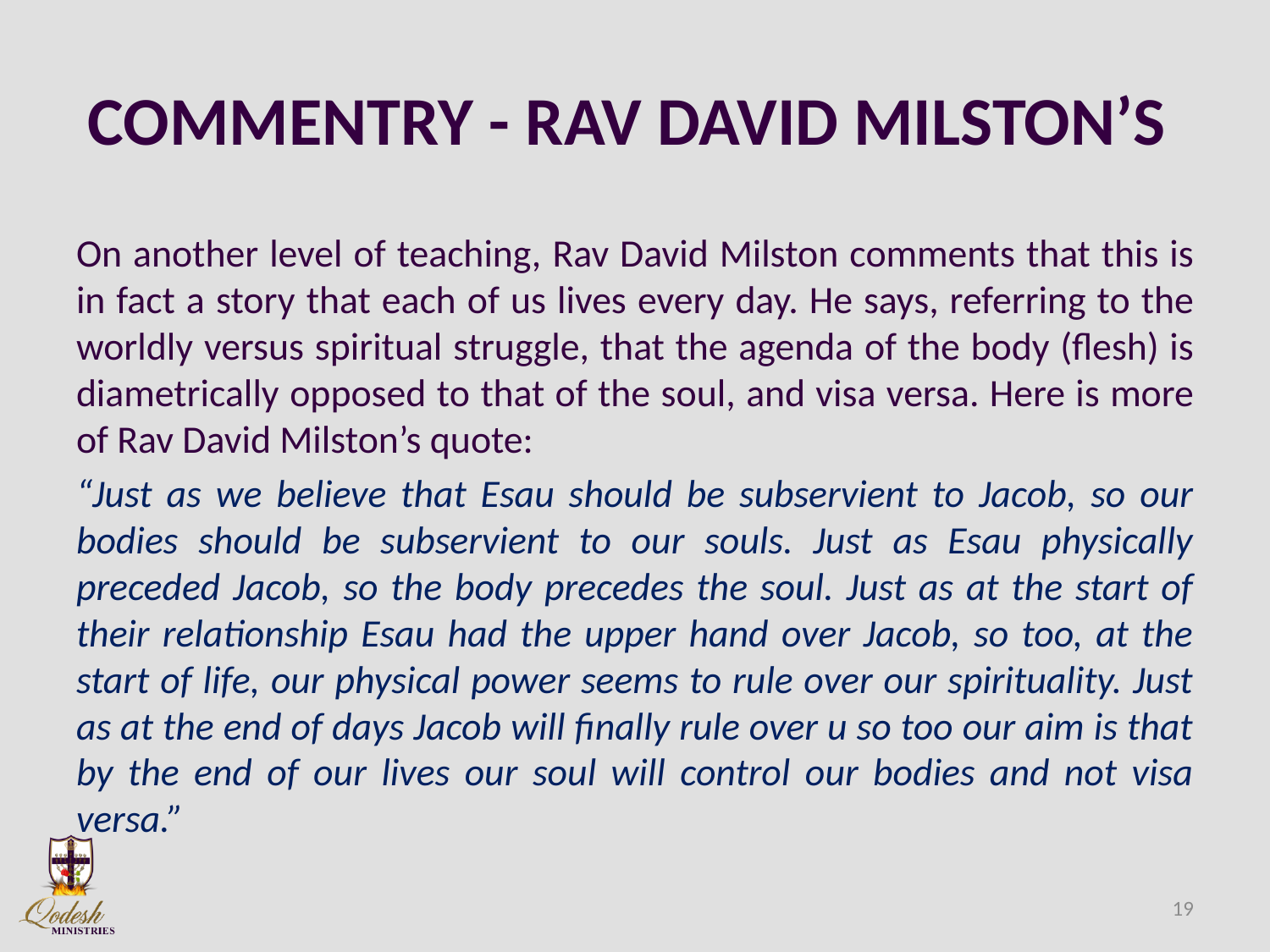

# COMMENTRY - RAV DAVID MILSTON’S
On another level of teaching, Rav David Milston comments that this is in fact a story that each of us lives every day. He says, referring to the worldly versus spiritual struggle, that the agenda of the body (flesh) is diametrically opposed to that of the soul, and visa versa. Here is more of Rav David Milston’s quote:
“Just as we believe that Esau should be subservient to Jacob, so our bodies should be subservient to our souls. Just as Esau physically preceded Jacob, so the body precedes the soul. Just as at the start of their relationship Esau had the upper hand over Jacob, so too, at the start of life, our physical power seems to rule over our spirituality. Just as at the end of days Jacob will finally rule over u so too our aim is that by the end of our lives our soul will control our bodies and not visa versa.”
19